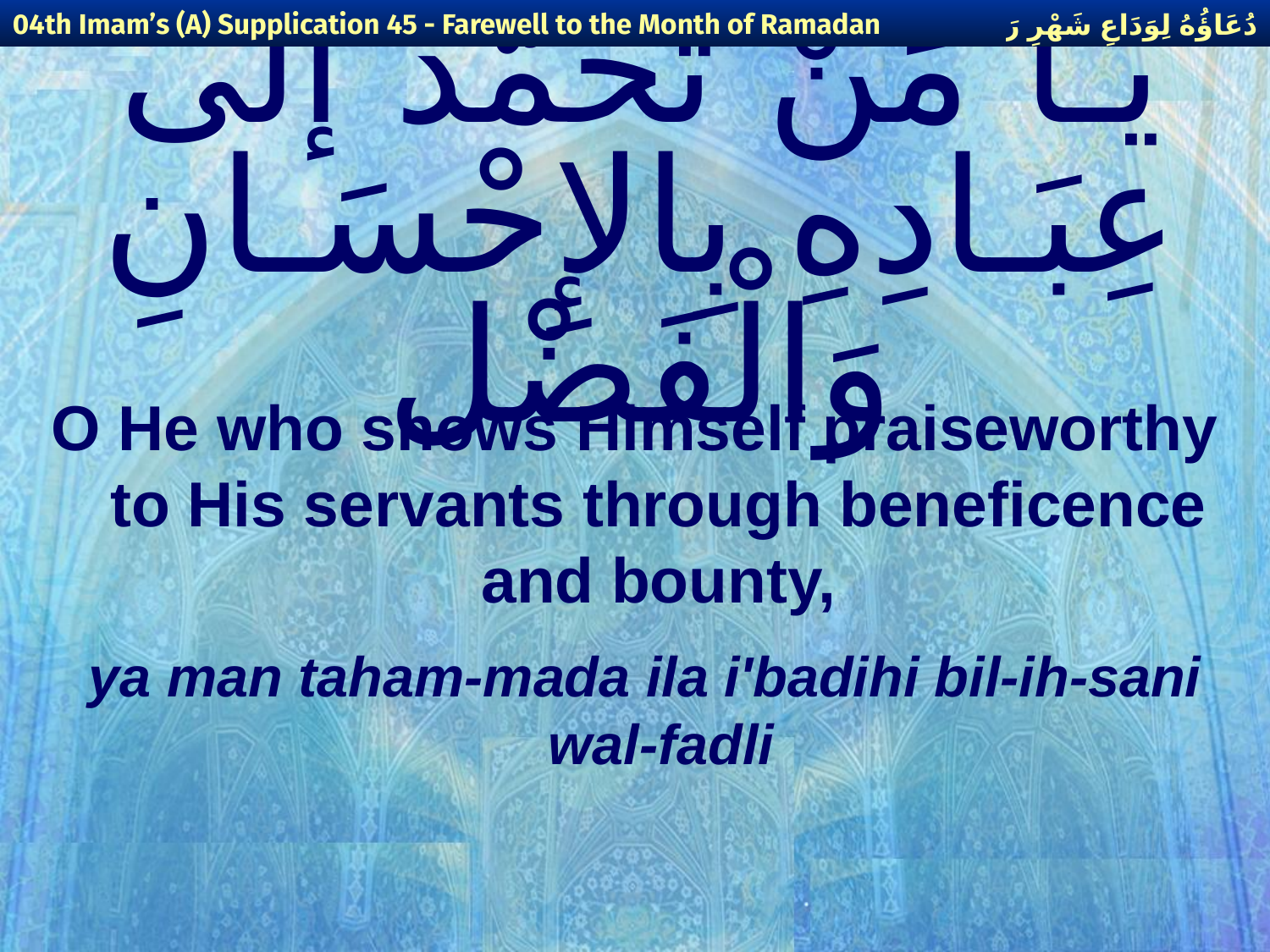

دُعَاؤُهُ لِوَدَاعِ شَهْرِ رَمَضَانَ
04th Imam’s (A) Supplication 45 - Farewell to the Month of Ramadan
# يَـا مَنْ تَحَمَّدَ إلَى عِبَـادِهِ بِالإِحْسَـانِ وَالْفَضْل
O He who shows Himself praiseworthy to His servants through beneficence and bounty,
ya man taham-mada ila i'badihi bil-ih-sani wal-fadli